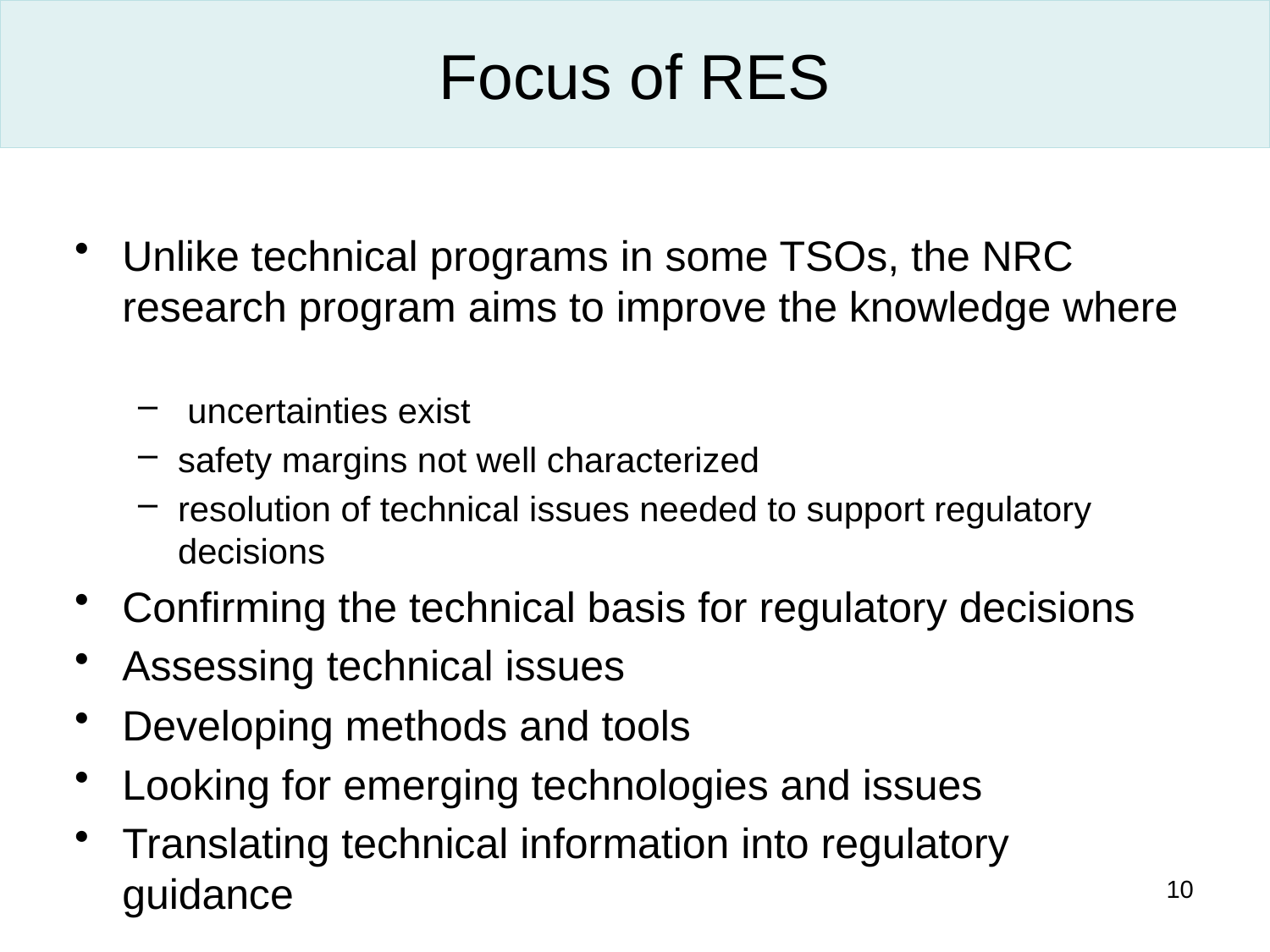

# Focus of RES
Unlike technical programs in some TSOs, the NRC research program aims to improve the knowledge where
 uncertainties exist
safety margins not well characterized
resolution of technical issues needed to support regulatory decisions
Confirming the technical basis for regulatory decisions
Assessing technical issues
Developing methods and tools
Looking for emerging technologies and issues
Translating technical information into regulatory guidance
10